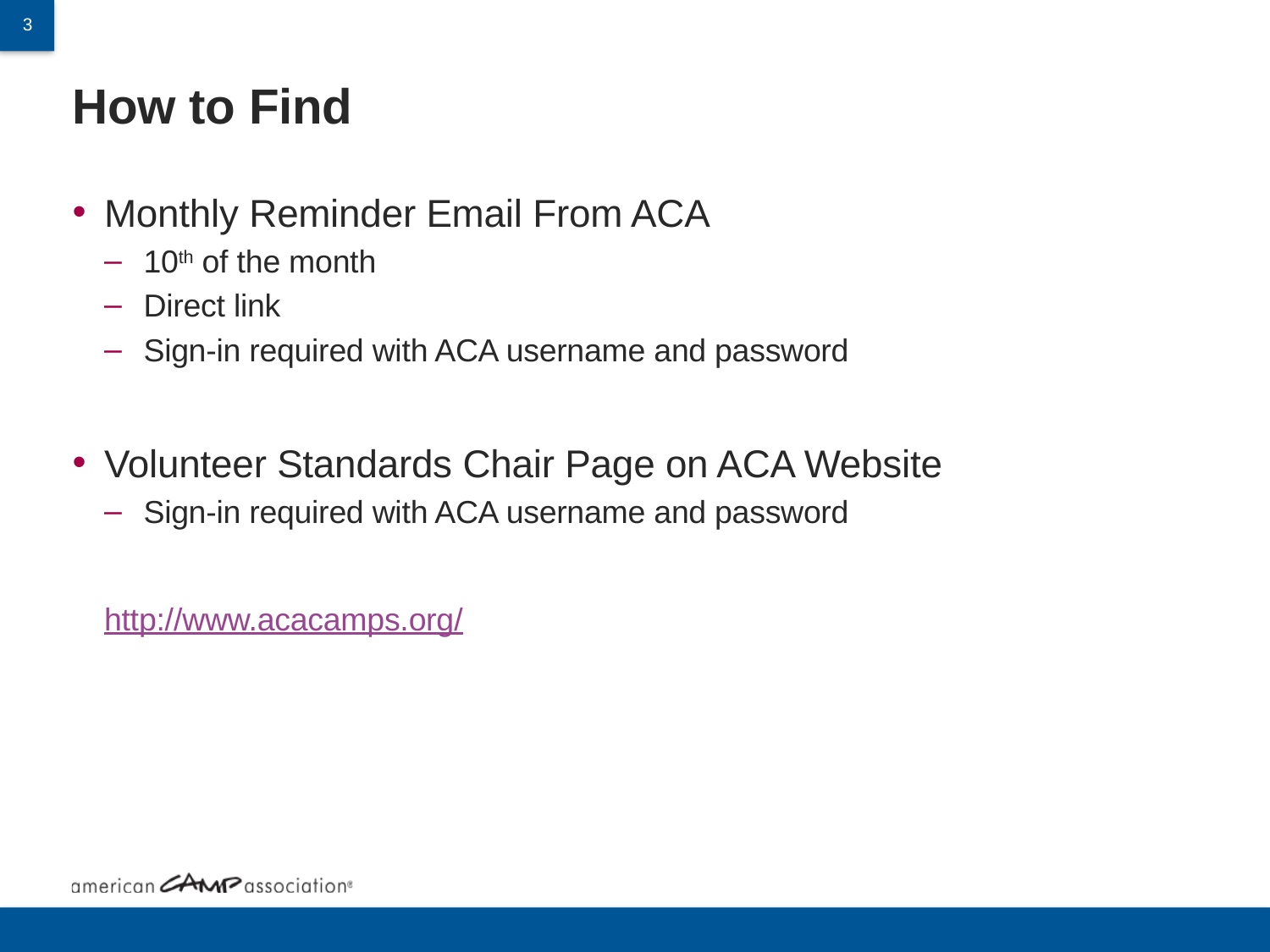

# How to Find
Monthly Reminder Email From ACA
10th of the month
Direct link
Sign-in required with ACA username and password

Volunteer Standards Chair Page on ACA Website
Sign-in required with ACA username and password

http://www.acacamps.org/